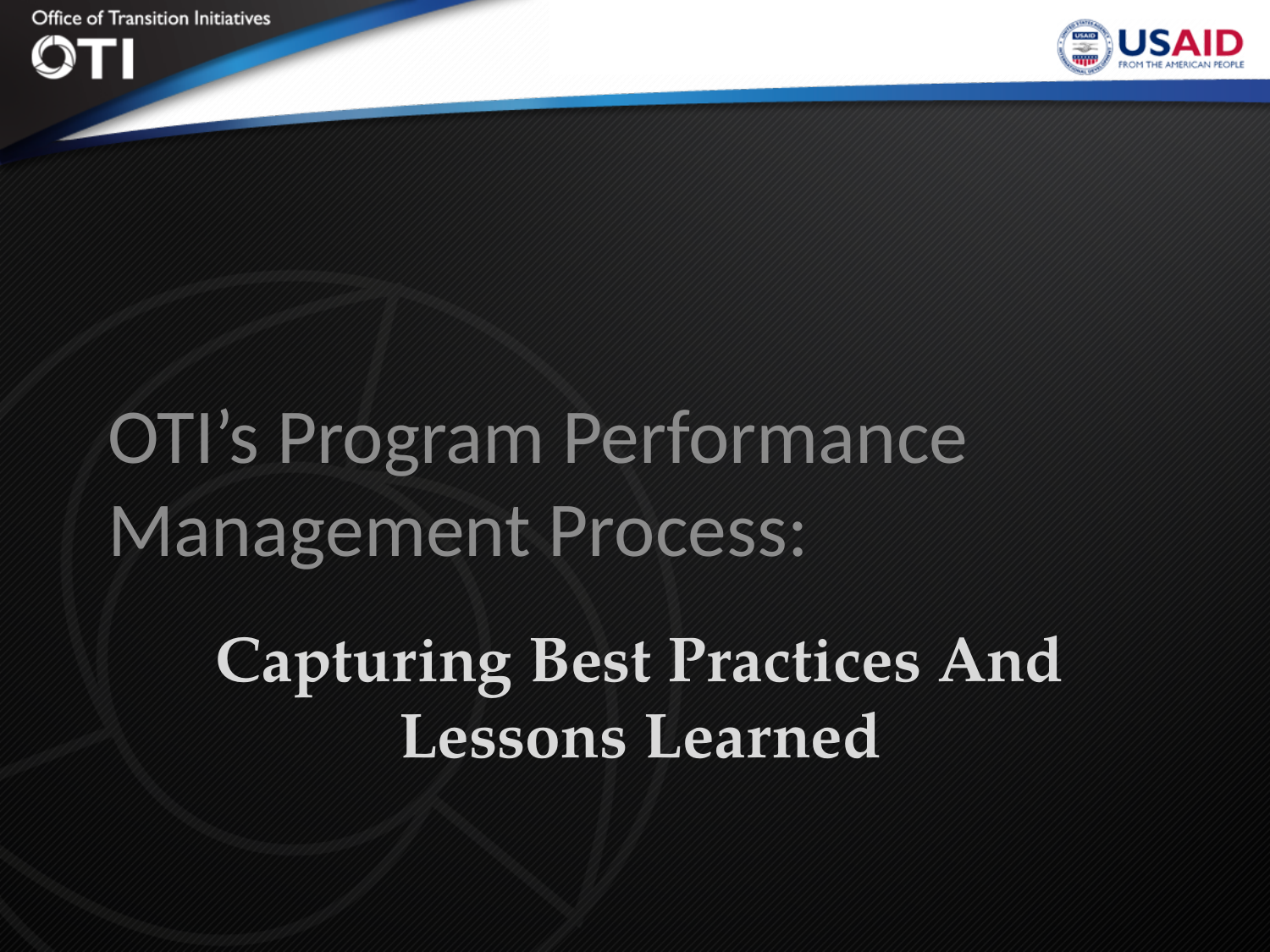

OTI’s Program Performance Management Process:
# Capturing Best Practices And Lessons Learned